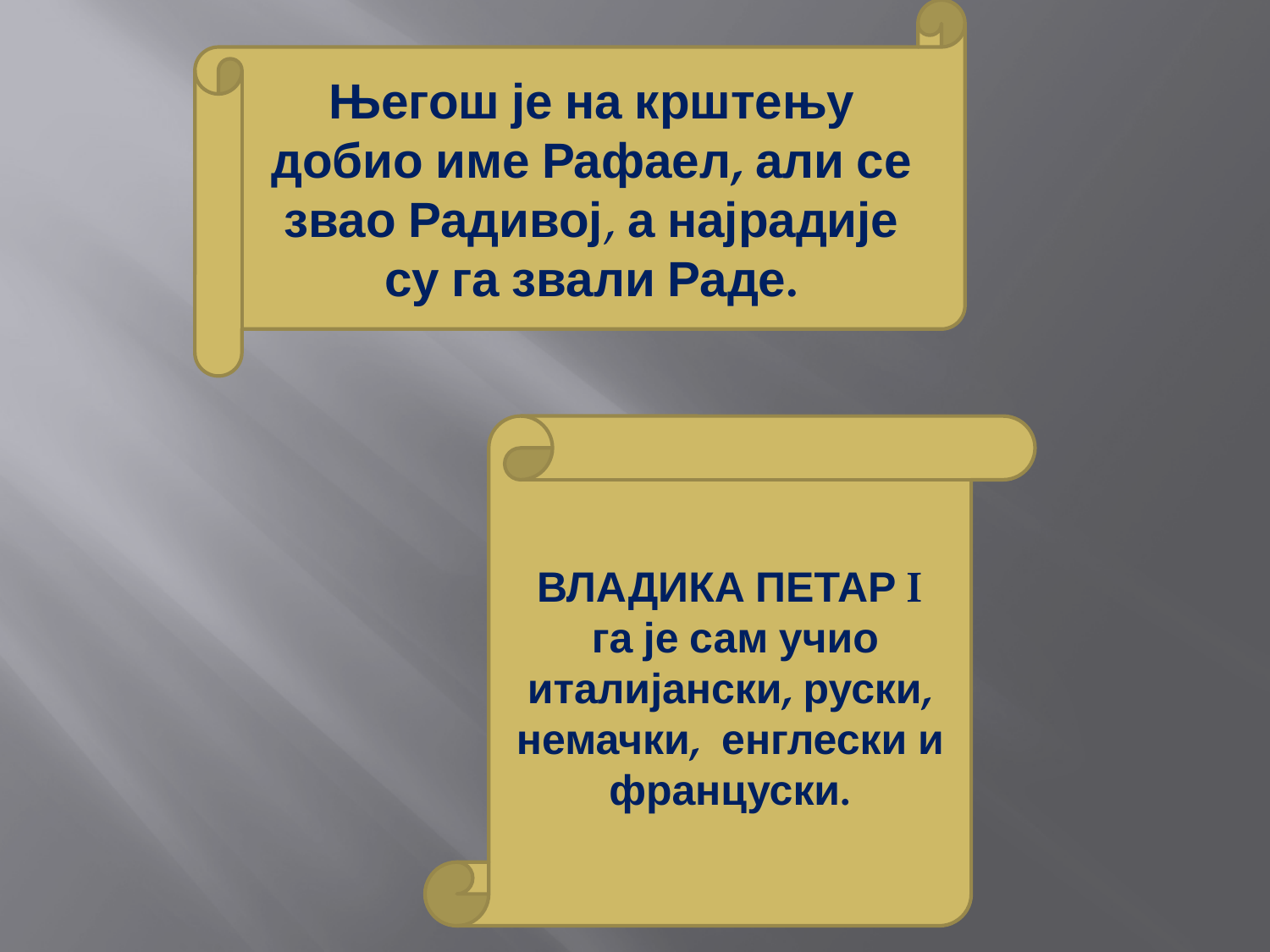

Његош је на крштењу добио име Рафаел, али се звао Радивој, а најрадије су га звали Раде.
ВЛАДИКА ПЕТАР I
 га је сам учио италијански, руски, немачки,  енглески и француски.